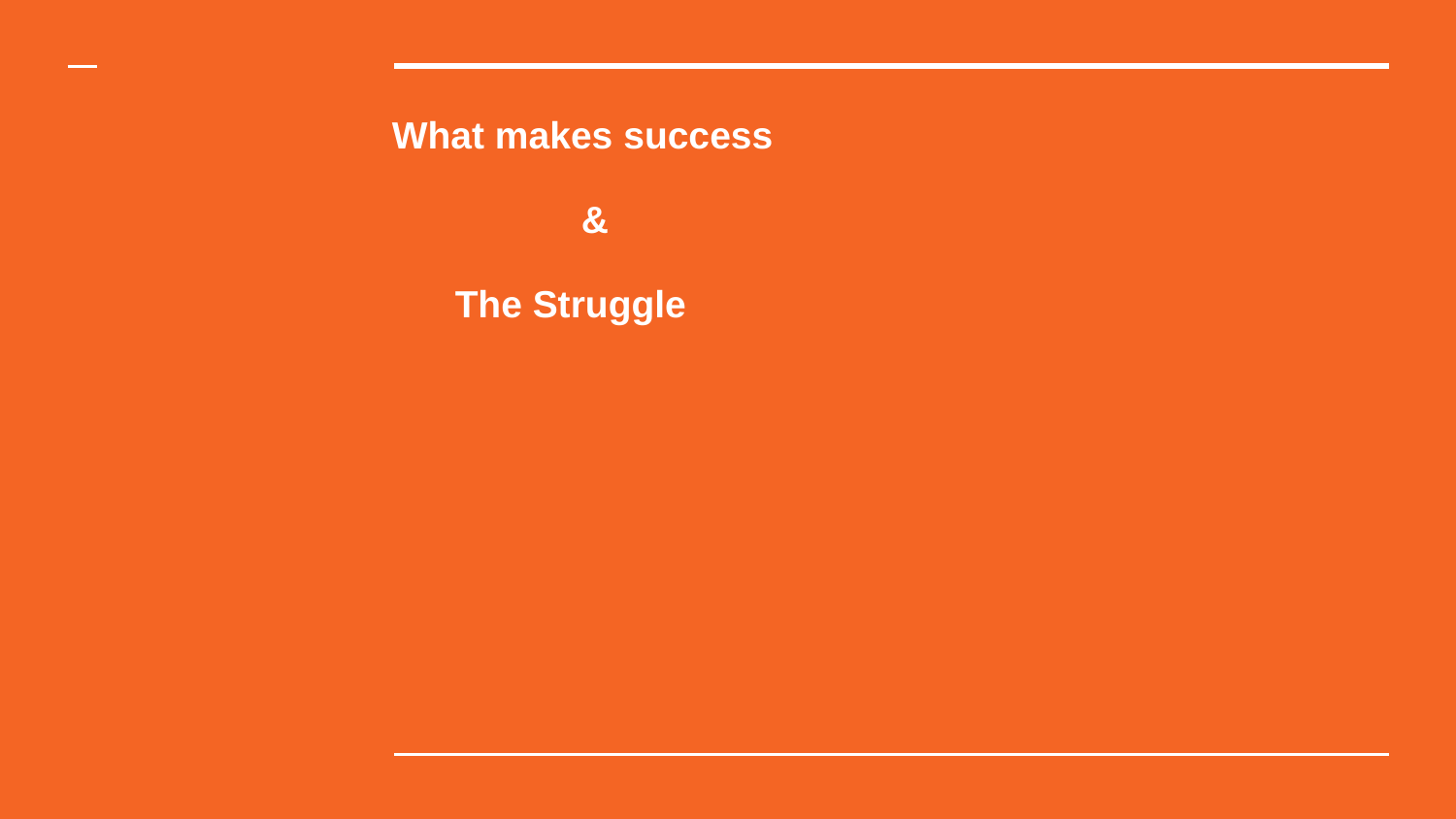

# What makes success

&

The Struggle